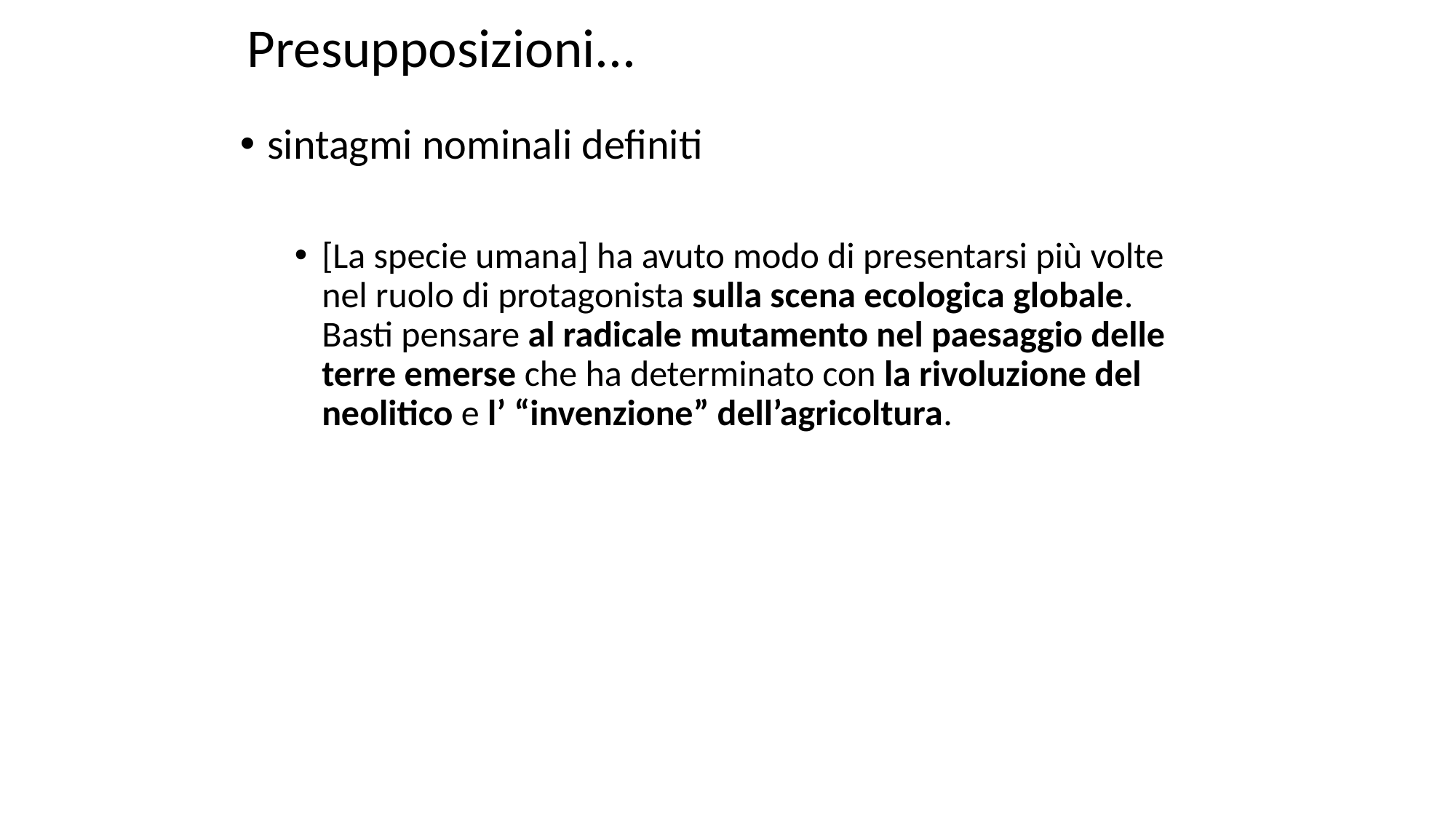

# Presupposizioni...
sintagmi nominali definiti

[La specie umana] ha avuto modo di presentarsi più volte nel ruolo di protagonista sulla scena ecologica globale. Basti pensare al radicale mutamento nel paesaggio delle terre emerse che ha determinato con la rivoluzione del neolitico e l’ “invenzione” dell’agricoltura.